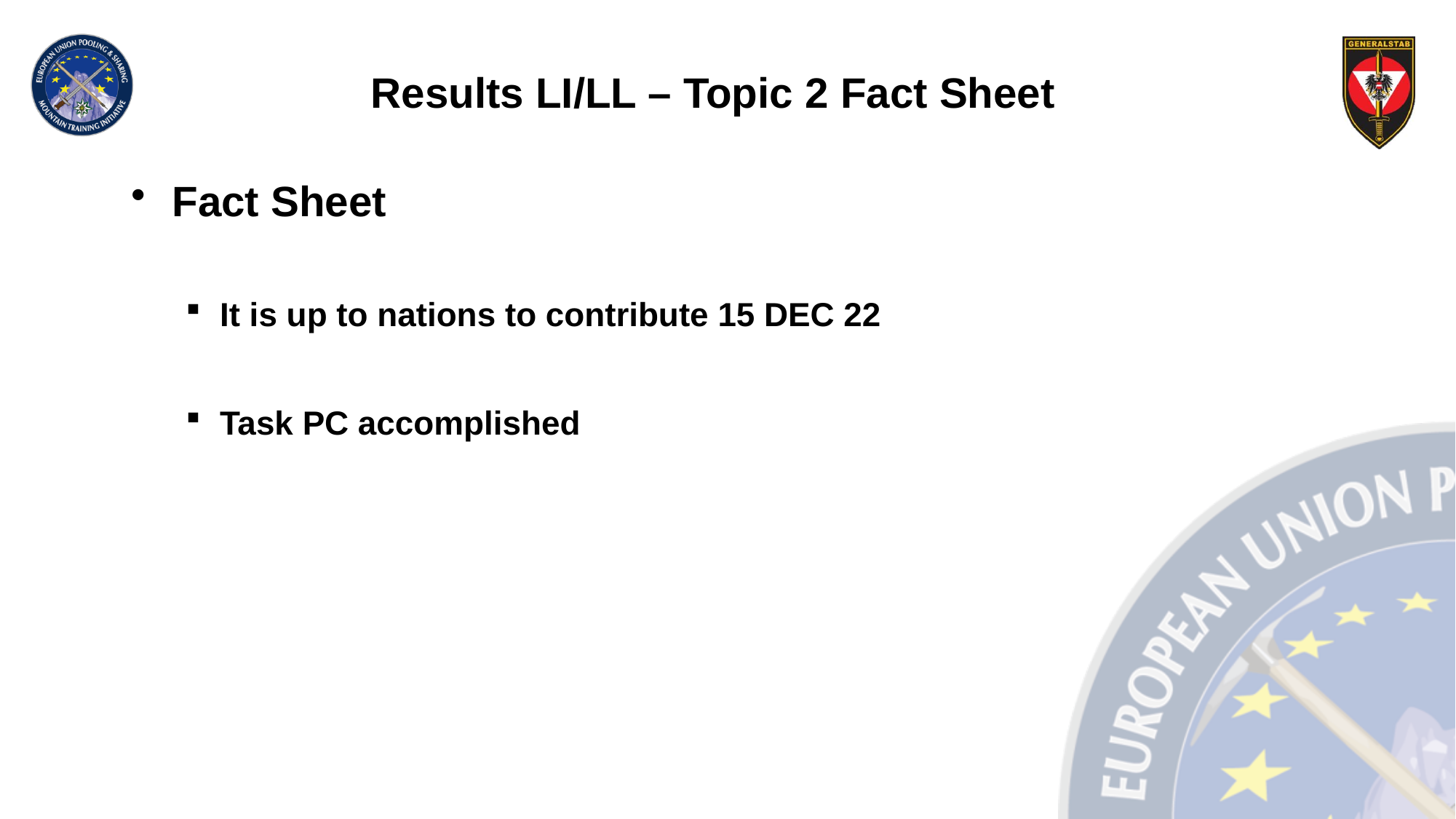

# Results LI/LL – Topic 2 Fact Sheet
Fact Sheet

It is up to nations to contribute 15 DEC 22

Task PC accomplished